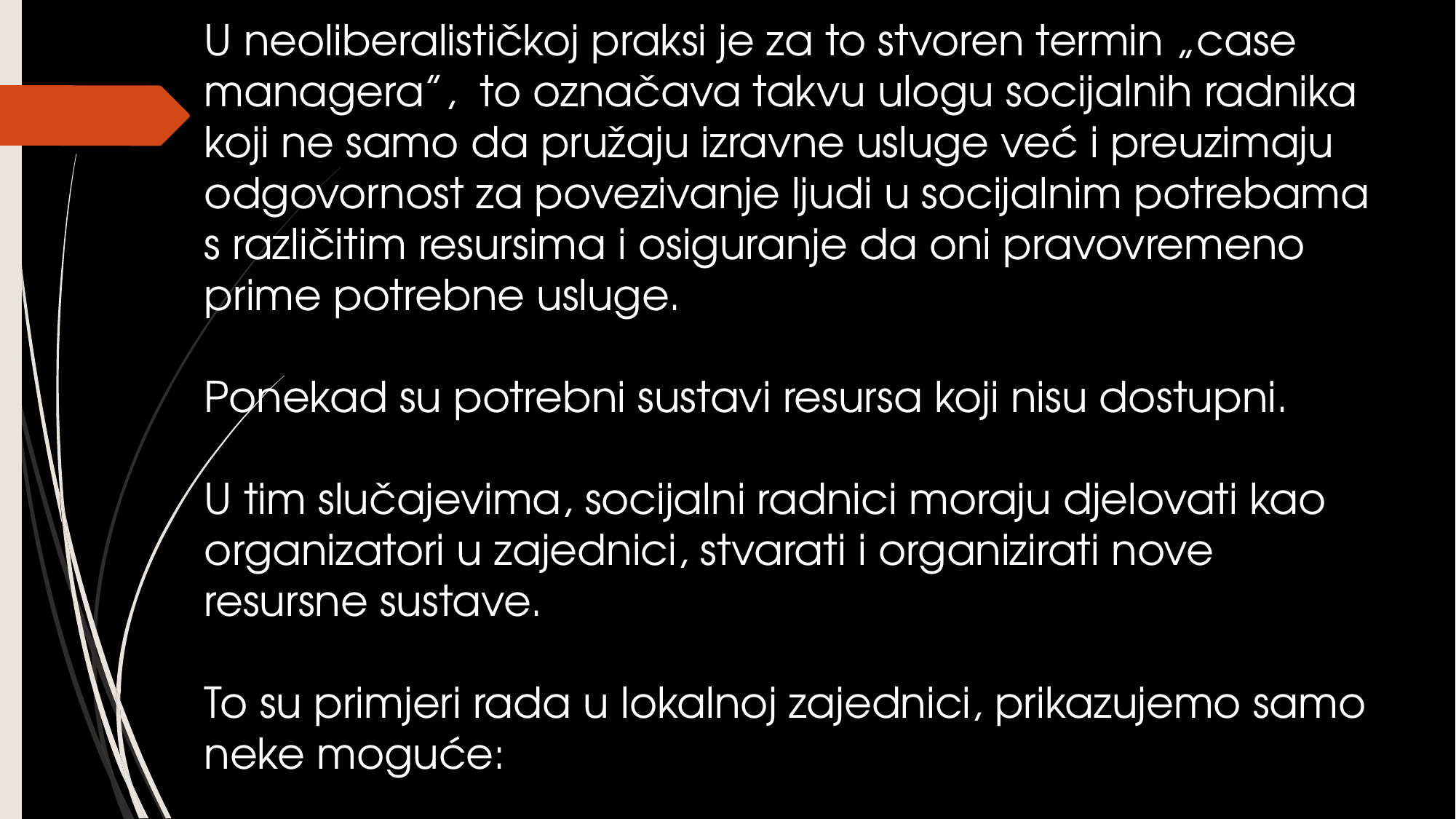

U neoliberalističkoj praksi je za to stvoren termin „case managera”,  to označava takvu ulogu socijalnih radnika koji ne samo da pružaju izravne usluge već i preuzimaju odgovornost za povezivanje ljudi u socijalnim potrebama s različitim resursima i osiguranje da oni pravovremeno prime potrebne usluge.

Ponekad su potrebni sustavi resursa koji nisu dostupni.

U tim slučajevima, socijalni radnici moraju djelovati kao organizatori u zajednici, stvarati i organizirati nove resursne sustave.

To su primjeri rada u lokalnoj zajednici, prikazujemo samo neke moguće: